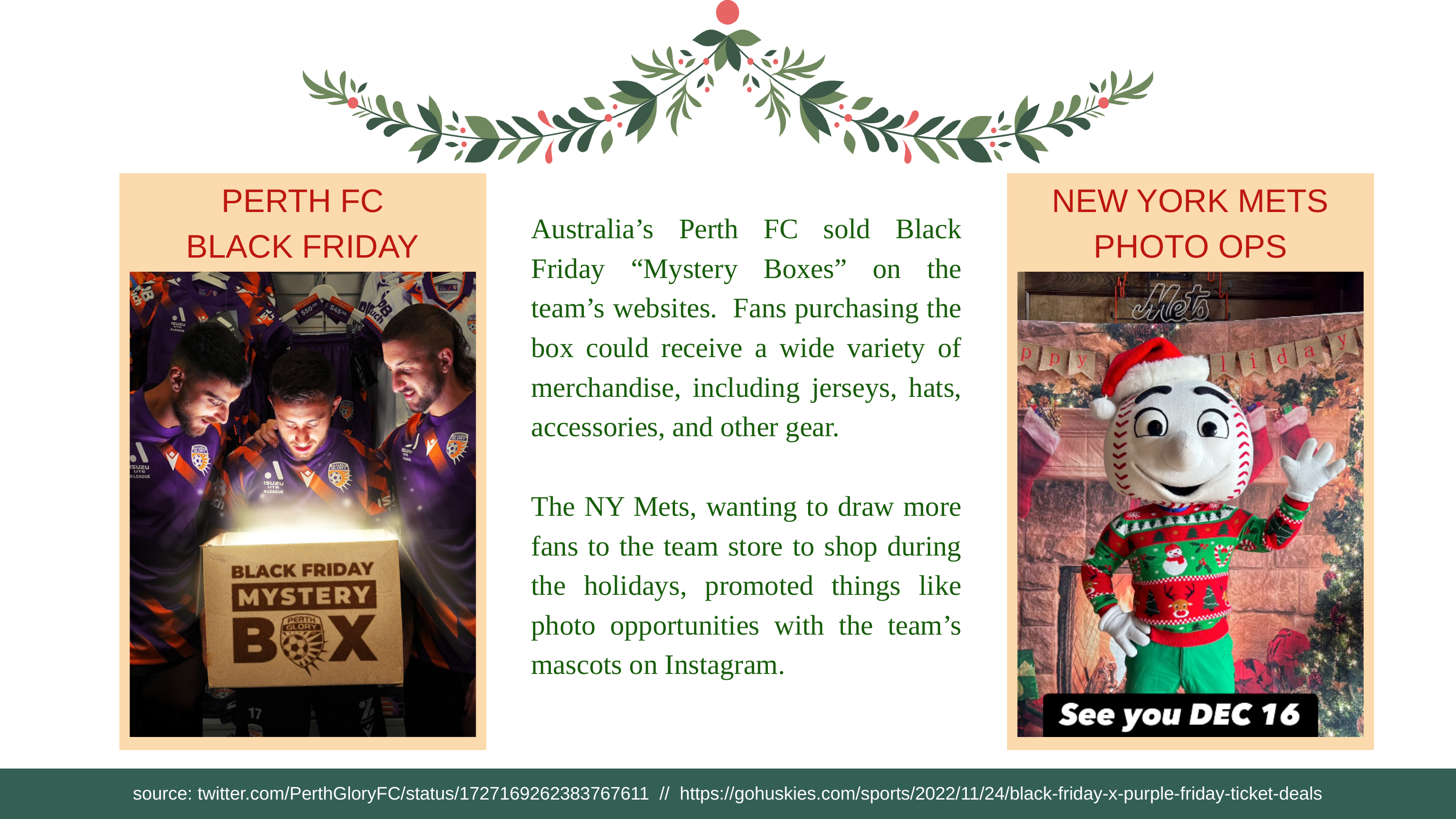

PERTH FC BLACK FRIDAY
NEW YORK METS PHOTO OPS
Australia’s Perth FC sold Black Friday “Mystery Boxes” on the team’s websites.  Fans purchasing the box could receive a wide variety of merchandise, including jerseys, hats, accessories, and other gear.

The NY Mets, wanting to draw more fans to the team store to shop during the holidays, promoted things like photo opportunities with the team’s mascots on Instagram.

source: twitter.com/PerthGloryFC/status/1727169262383767611  //  https://gohuskies.com/sports/2022/11/24/black-friday-x-purple-friday-ticket-deals